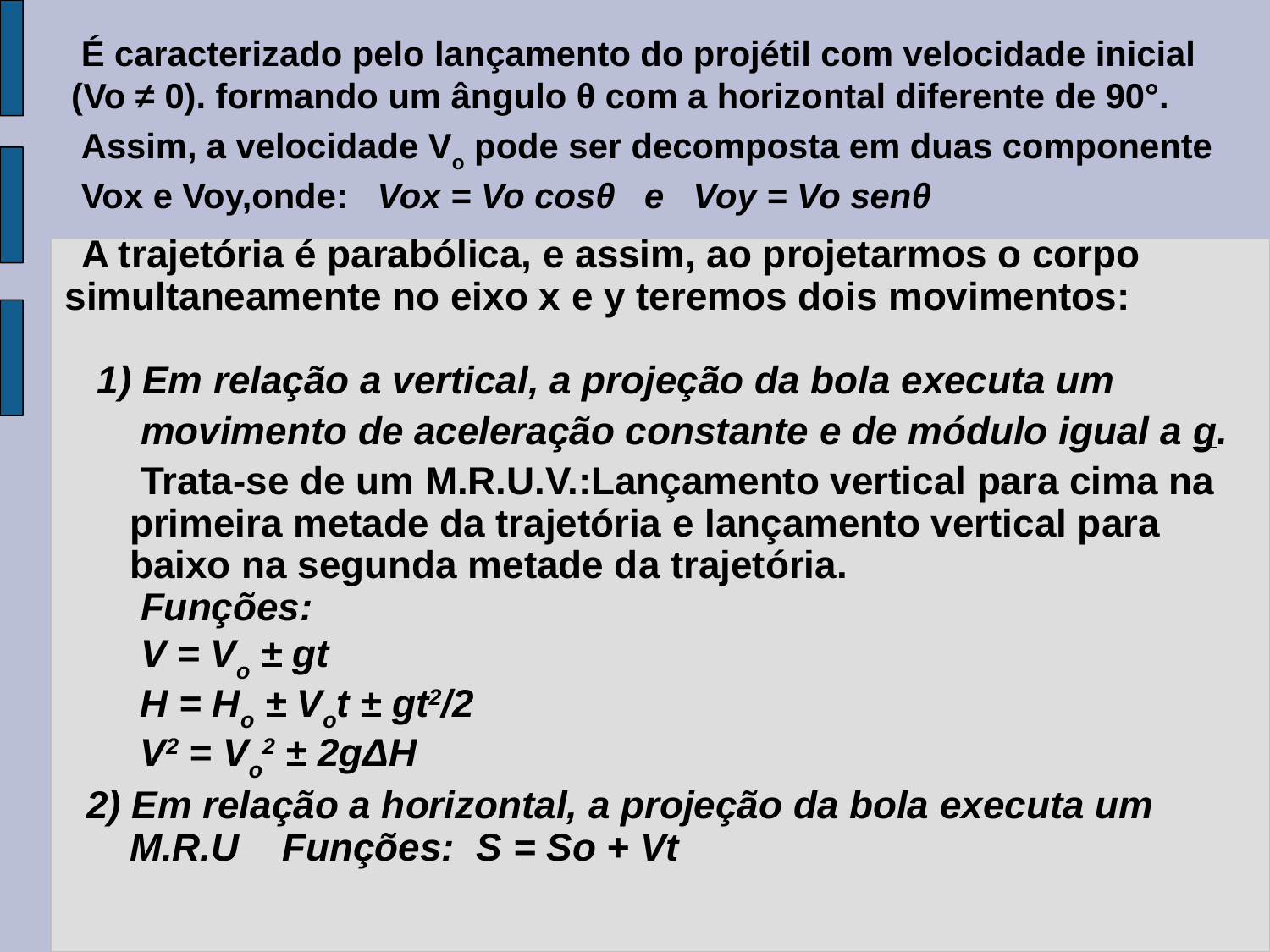

É caracterizado pelo lançamento do projétil com velocidade inicial        (Vo ≠ 0). formando um ângulo θ com a horizontal diferente de 90°.
     Assim, a velocidade Vo pode ser decomposta em duas componente        Vox e Voy,onde:   Vox = Vo cosθ   e   Voy = Vo senθ
     A trajetória é parabólica, e assim, ao projetarmos o corpo             simultaneamente no eixo x e y teremos dois movimentos:
      1) Em relação a vertical, a projeção da bola executa um
          movimento de aceleração constante e de módulo igual a g.
          Trata-se de um M.R.U.V.:Lançamento vertical para cima na            primeira metade da trajetória e lançamento vertical para                 baixo na segunda metade da trajetória.
          Funções:
          V = Vo ± gt
          H = Ho ± Vot ± gt2/2
          V2 = Vo2 ± 2gΔH
     2) Em relação a horizontal, a projeção da bola executa um                 M.R.U    Funções:  S = So + Vt